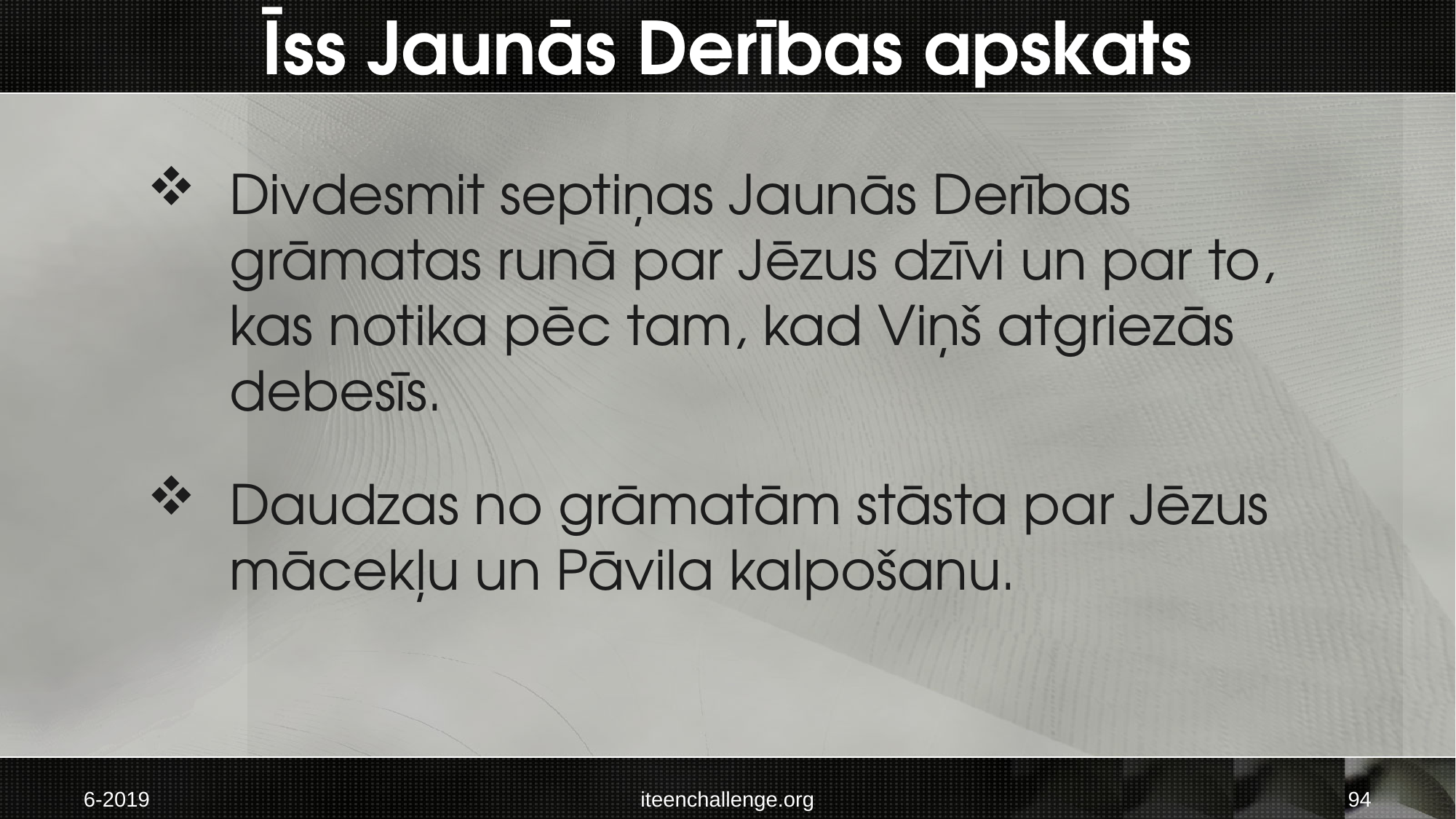

# Īss Jaunās Derības apskats
Divdesmit septiņas Jaunās Derības grāmatas runā par Jēzus dzīvi un par to, kas notika pēc tam, kad Viņš atgriezās debesīs.
Daudzas no grāmatām stāsta par Jēzus mācekļu un Pāvila kalpošanu.
6-2019
iteenchallenge.org
94